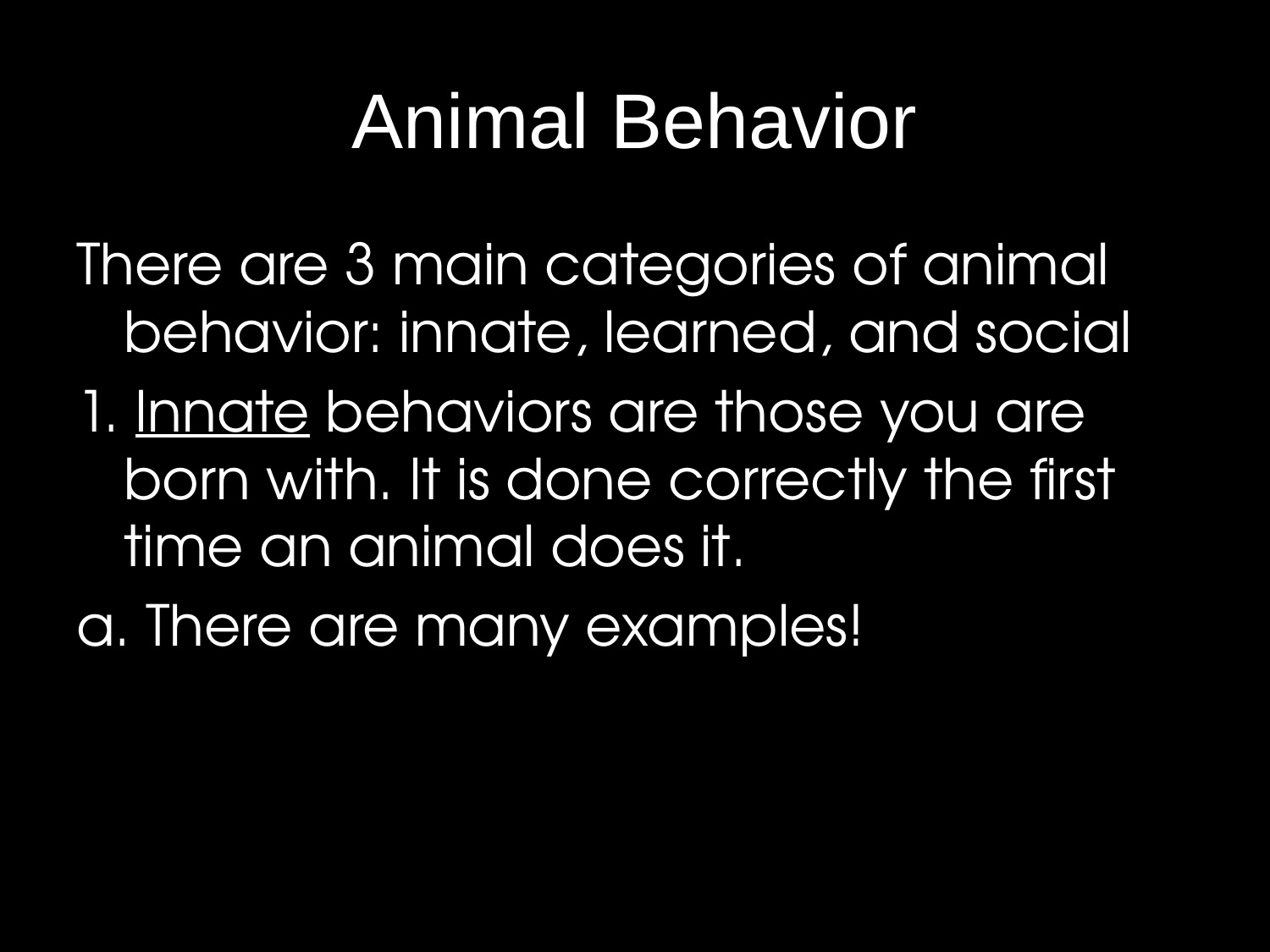

# Animal Behavior
There are 3 main categories of animal behavior: innate, learned, and social
1. Innate behaviors are those you are born with. It is done correctly the first time an animal does it.
a. There are many examples!